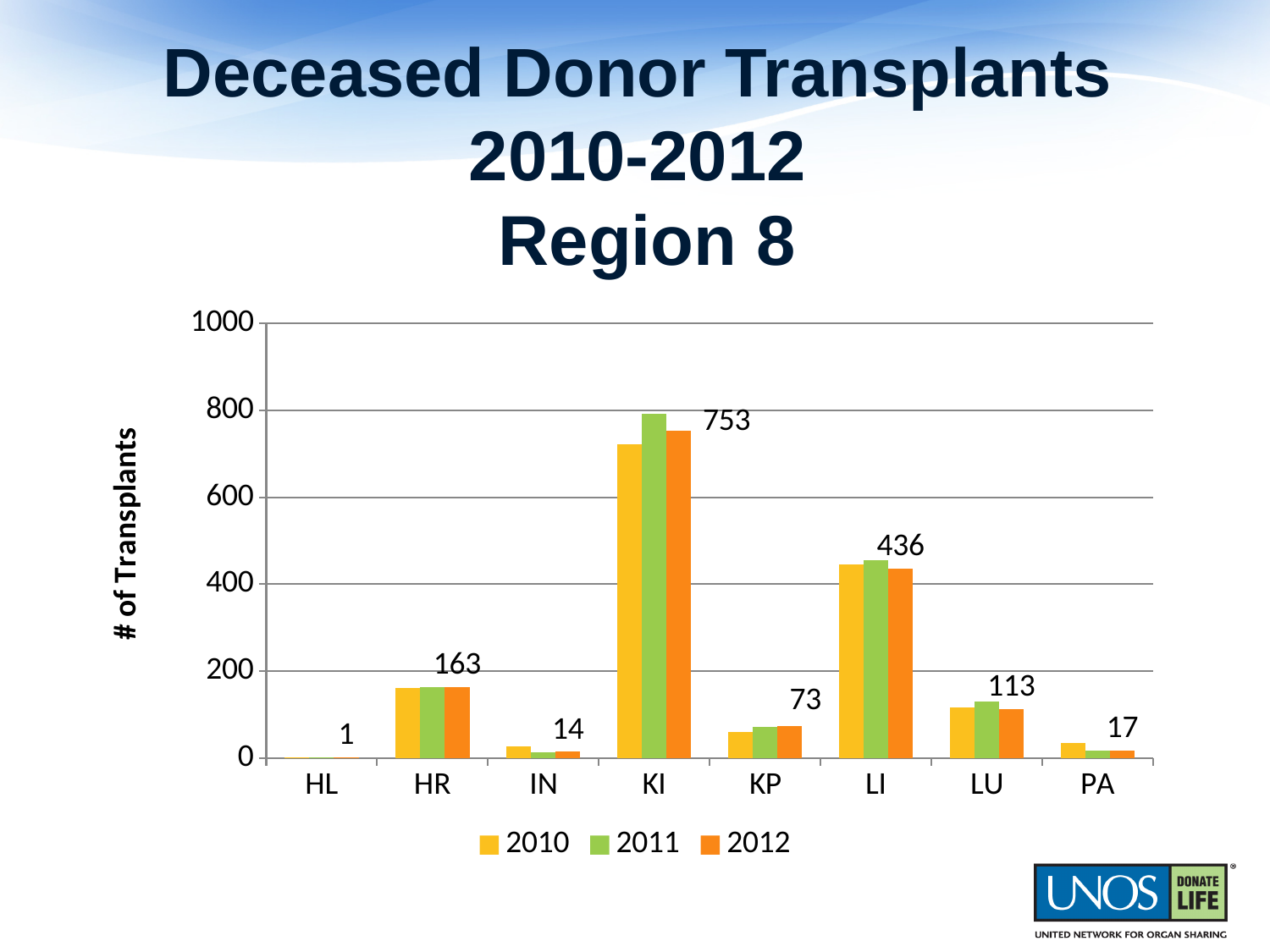

# Deceased Donor Transplants 2010-2012 Region 8

### Chart

| Category | 2010 | 2011 | 2012 |
|---|---|---|---|
| HL | 1.0 | 2.0 | 1.0 |
| HR | 160.0 | 162.0 | 163.0 |
| IN | 26.0 | 12.0 | 14.0 |
| KI | 722.0 | 793.0 | 753.0 |
| KP | 60.0 | 72.0 | 73.0 |
| LI | 446.0 | 456.0 | 436.0 |
| LU | 116.0 | 129.0 | 113.0 |
| PA | 35.0 | 16.0 | 17.0 |